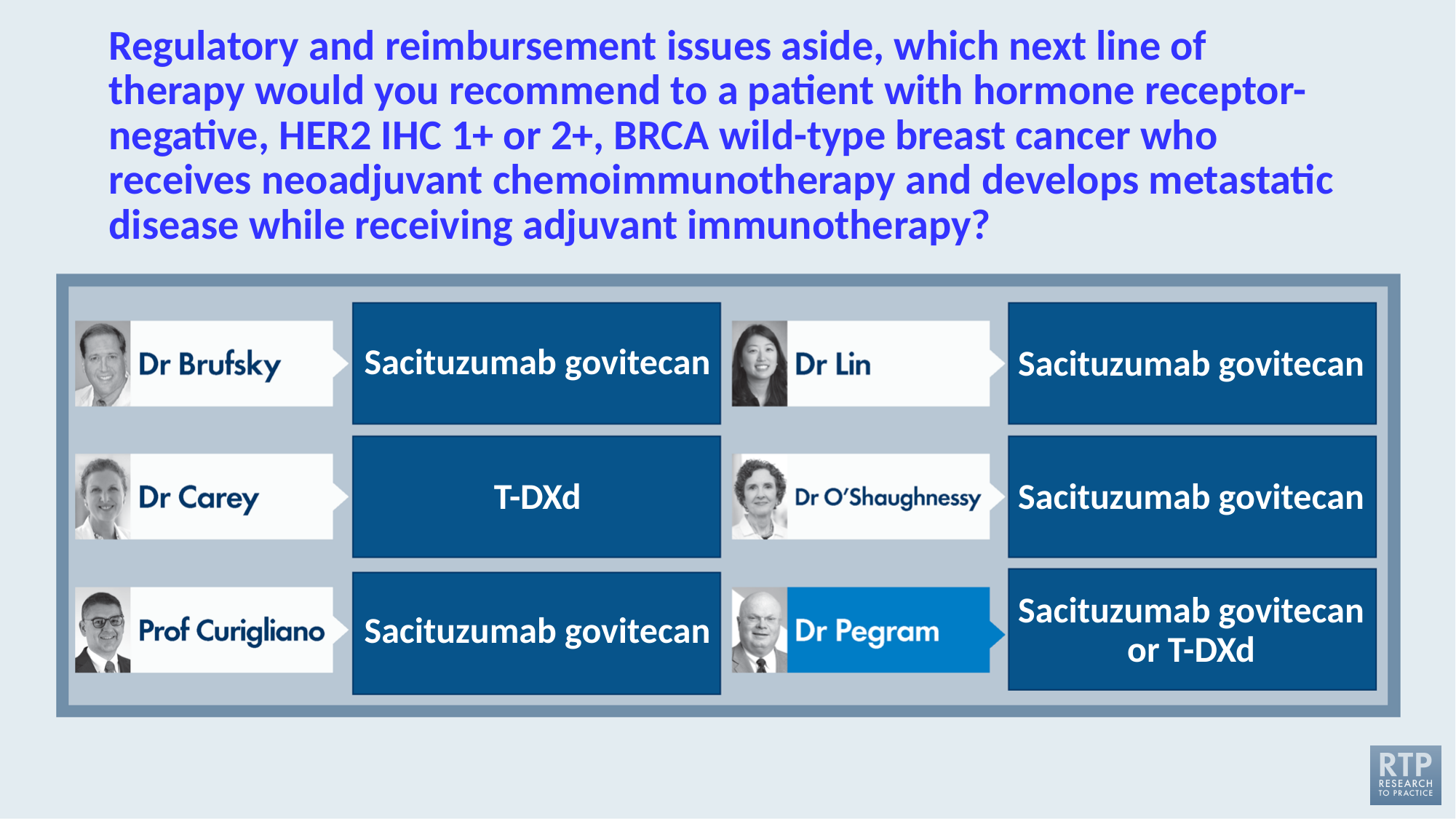

# Regulatory and reimbursement issues aside, which next line of therapy would you recommend to a patient with hormone receptor-negative, HER2 IHC 1+ or 2+, BRCA wild-type breast cancer who receives neoadjuvant chemoimmunotherapy and develops metastatic disease while receiving adjuvant immunotherapy?
Sacituzumab govitecan
Sacituzumab govitecan
T-DXd
Sacituzumab govitecan
Sacituzumab govitecan or T-DXd
Sacituzumab govitecan